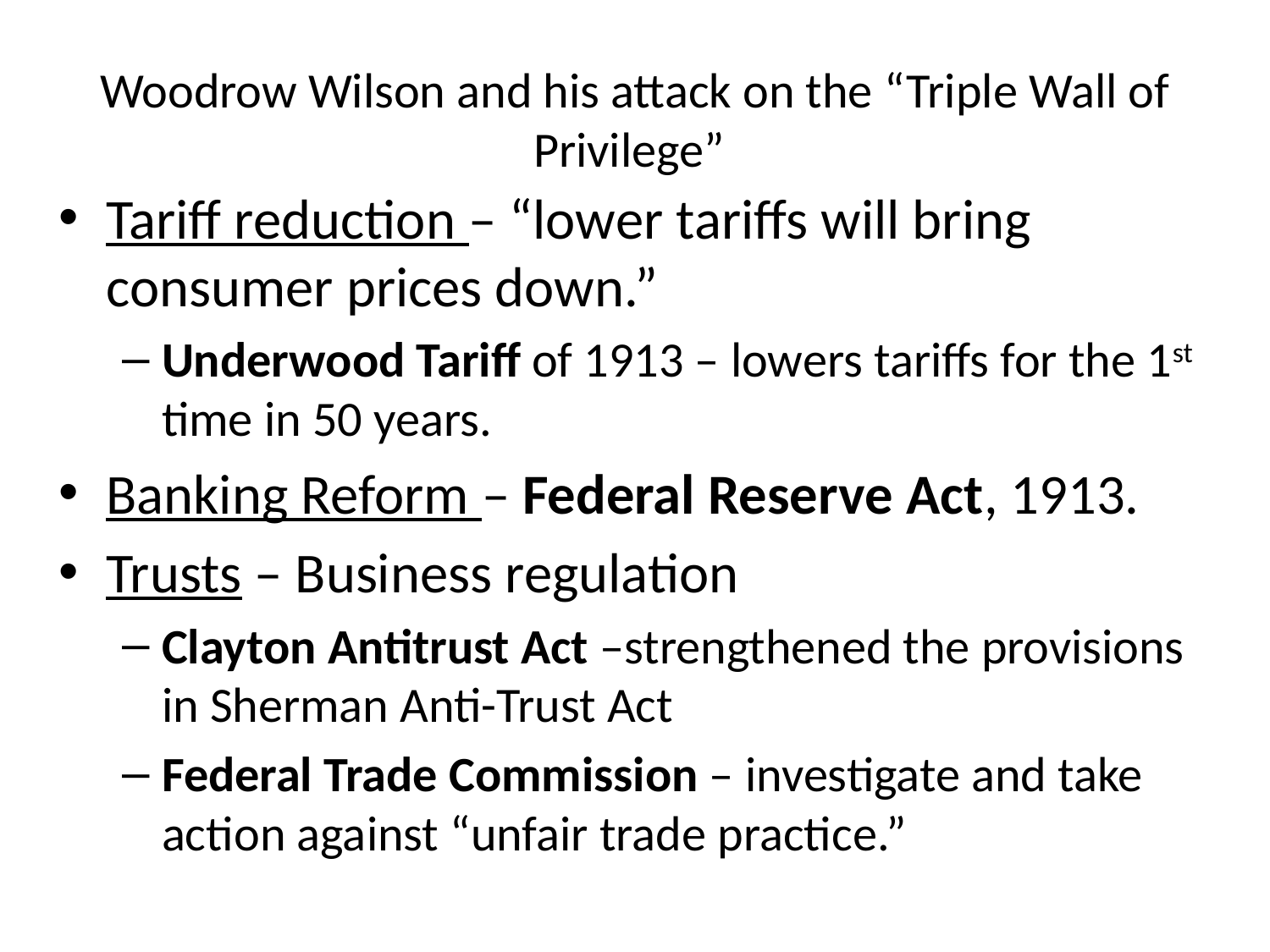

# Woodrow Wilson and his attack on the “Triple Wall of Privilege”
Tariff reduction – “lower tariffs will bring consumer prices down.”
Underwood Tariff of 1913 – lowers tariffs for the 1st time in 50 years.
Banking Reform – Federal Reserve Act, 1913.
Trusts – Business regulation
Clayton Antitrust Act –strengthened the provisions in Sherman Anti-Trust Act
Federal Trade Commission – investigate and take action against “unfair trade practice.”